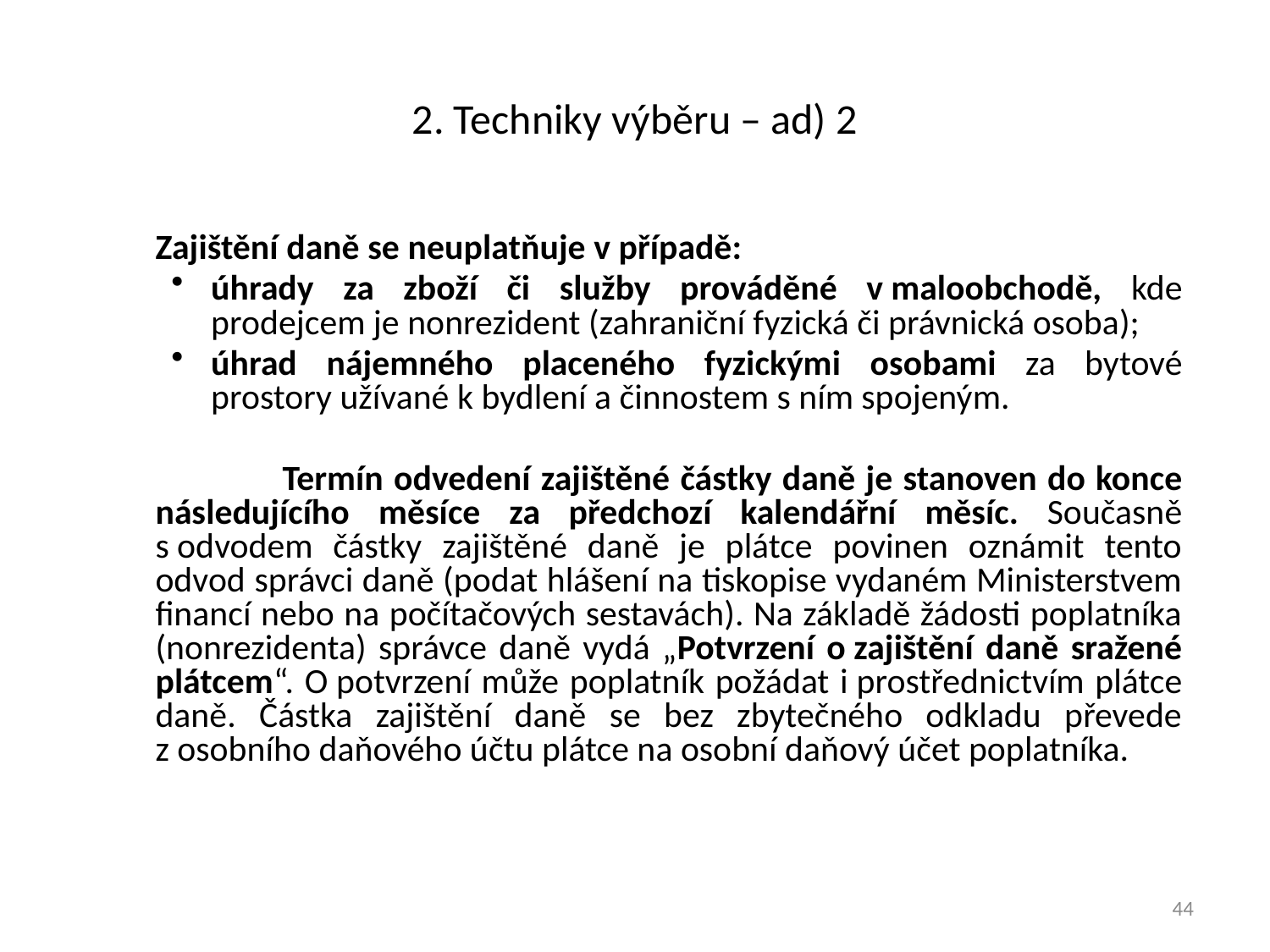

# 2. Techniky výběru – ad) 2
	Zajištění daně se neuplatňuje v případě:
úhrady za zboží či služby prováděné v maloobchodě, kde prodejcem je nonrezident (zahraniční fyzická či právnická osoba);
úhrad nájemného placeného fyzickými osobami za bytové prostory užívané k bydlení a činnostem s ním spojeným.

		Termín odvedení zajištěné částky daně je stanoven do konce následujícího měsíce za předchozí kalendářní měsíc. Současně s odvodem částky zajištěné daně je plátce povinen oznámit tento odvod správci daně (podat hlášení na tiskopise vydaném Ministerstvem financí nebo na počítačových sestavách). Na základě žádosti poplatníka (nonrezidenta) správce daně vydá „Potvrzení o zajištění daně sražené plátcem“. O potvrzení může poplatník požádat i prostřednictvím plátce daně. Částka zajištění daně se bez zbytečného odkladu převede z osobního daňového účtu plátce na osobní daňový účet poplatníka.
44